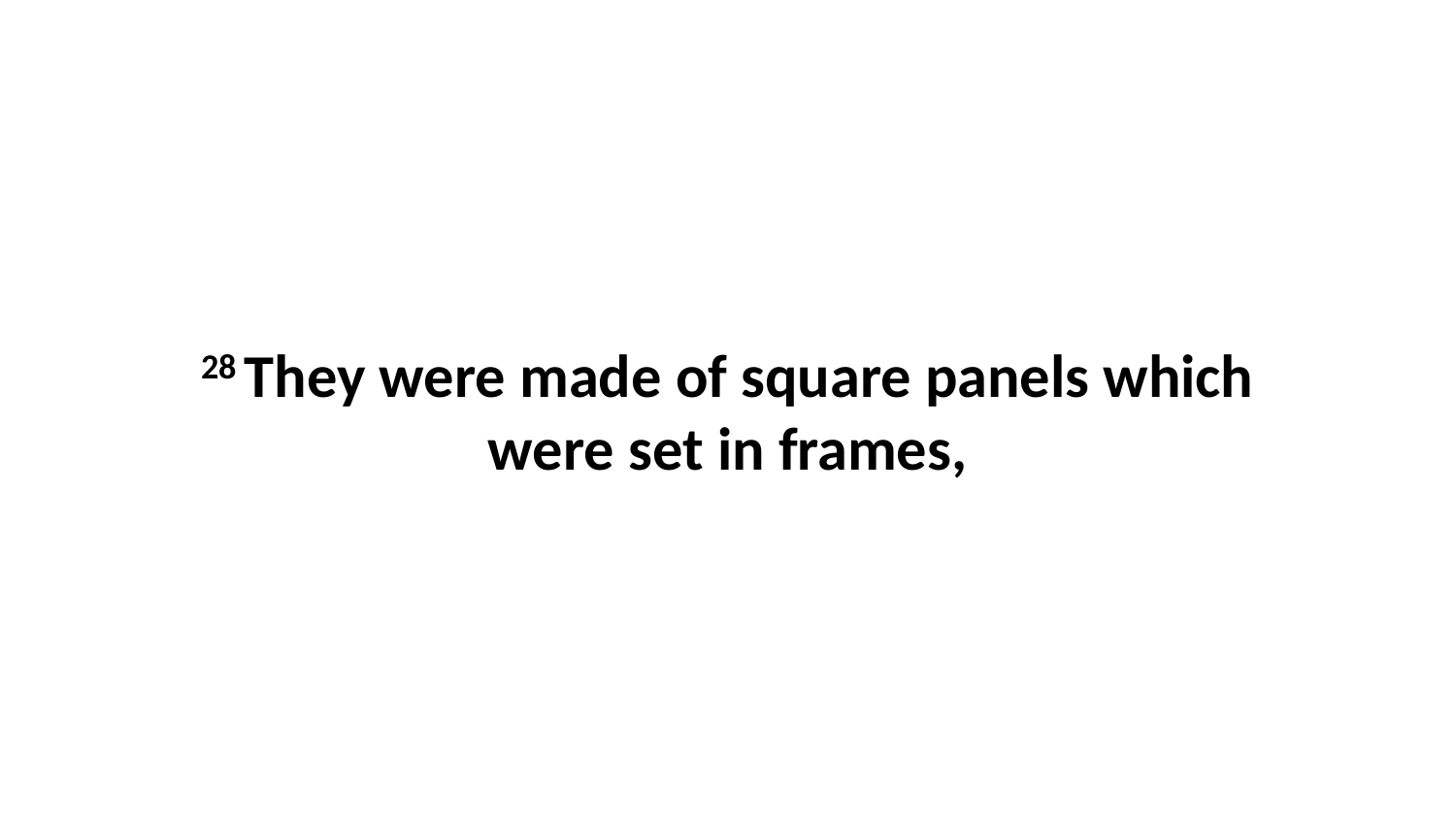

28 They were made of square panels which were set in frames,